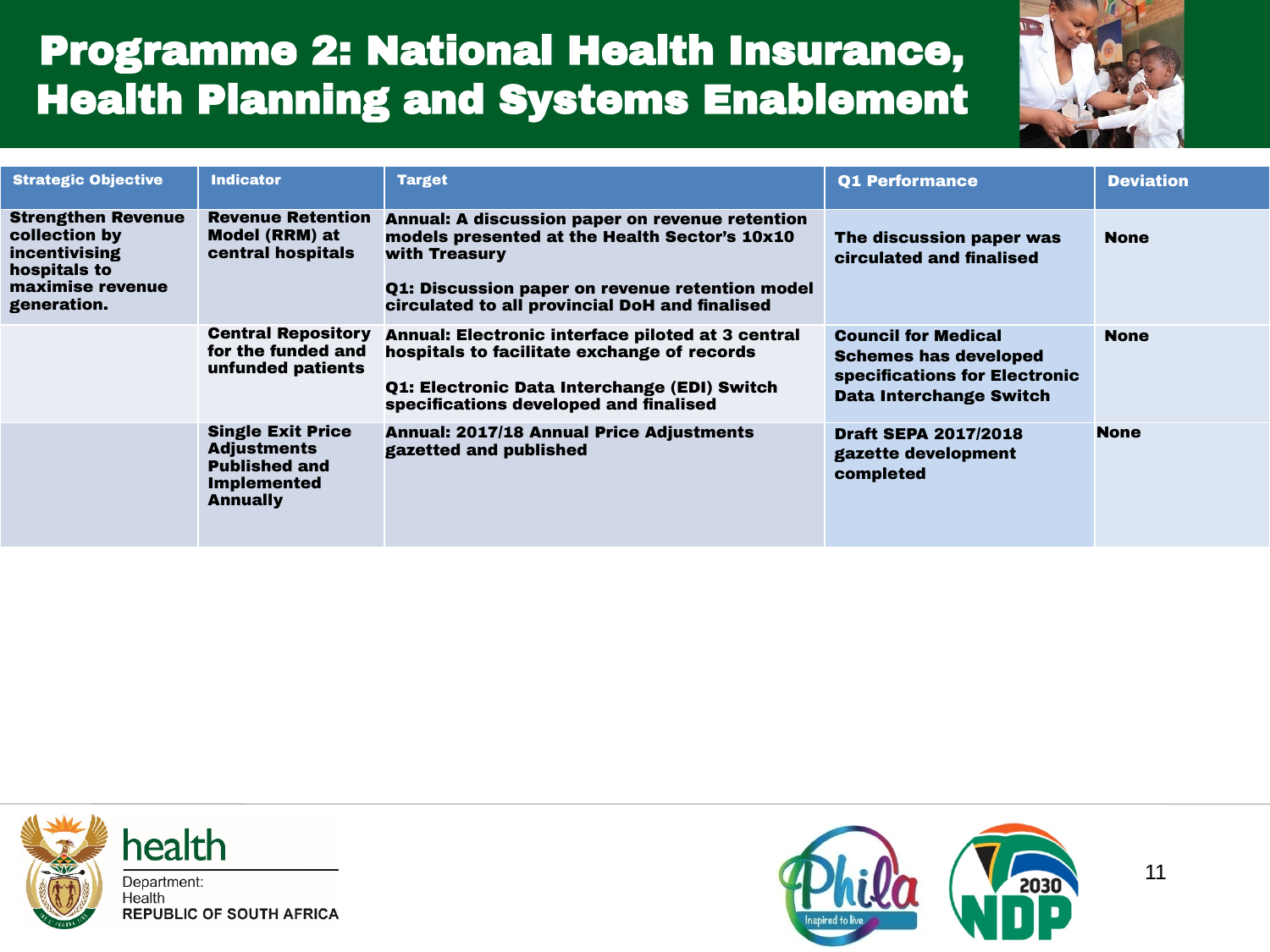

Programme 2: National Health Insurance, Health Planning and Systems Enablement
| Strategic Objective | Indicator | Target | Q1 Performance | Deviation |
| --- | --- | --- | --- | --- |
| Strengthen Revenue collection by incentivising hospitals to maximise revenue generation. | Revenue Retention Model (RRM) at central hospitals | Annual: A discussion paper on revenue retention models presented at the Health Sector’s 10x10 with Treasury Q1: Discussion paper on revenue retention model circulated to all provincial DoH and finalised | The discussion paper was circulated and finalised | None |
|  | Central Repository for the funded and unfunded patients | Annual: Electronic interface piloted at 3 central hospitals to facilitate exchange of records Q1: Electronic Data Interchange (EDI) Switch specifications developed and finalised | Council for Medical Schemes has developed specifications for Electronic Data Interchange Switch | None |
|  | Single Exit Price Adjustments Published and Implemented Annually | Annual: 2017/18 Annual Price Adjustments gazetted and published | Draft SEPA 2017/2018 gazette development completed | None |
11